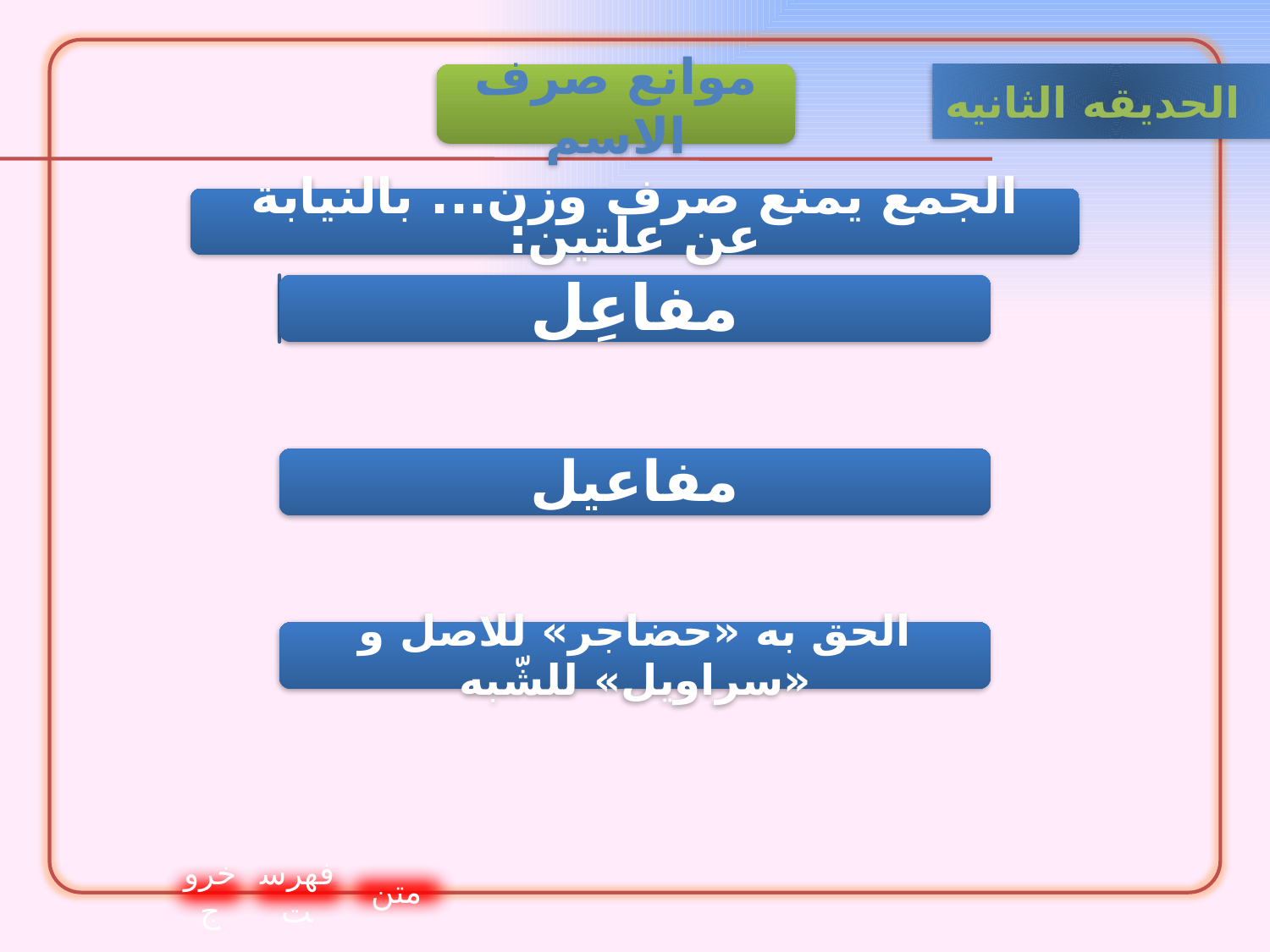

الحدیقه الثانيه
موانع صرف الاسم
الجمع يمنع صرف وزن... بالنيابة عن علتين:
مفاعيل
خروج
فهرست
متن